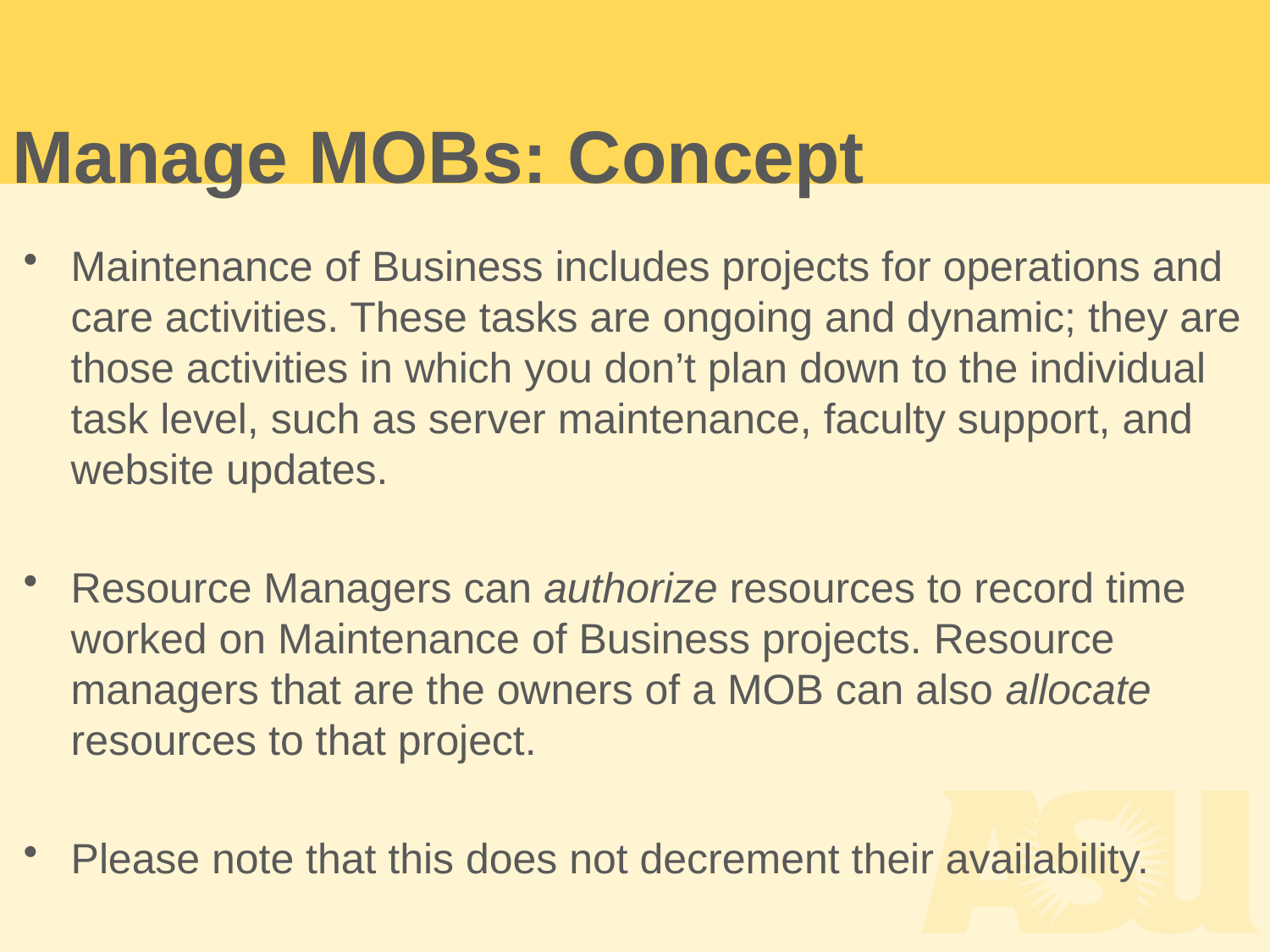

Manage MOBs: Concept
Maintenance of Business includes projects for operations and care activities. These tasks are ongoing and dynamic; they are those activities in which you don’t plan down to the individual task level, such as server maintenance, faculty support, and website updates.

Resource Managers can authorize resources to record time worked on Maintenance of Business projects. Resource managers that are the owners of a MOB can also allocate resources to that project.

Please note that this does not decrement their availability.